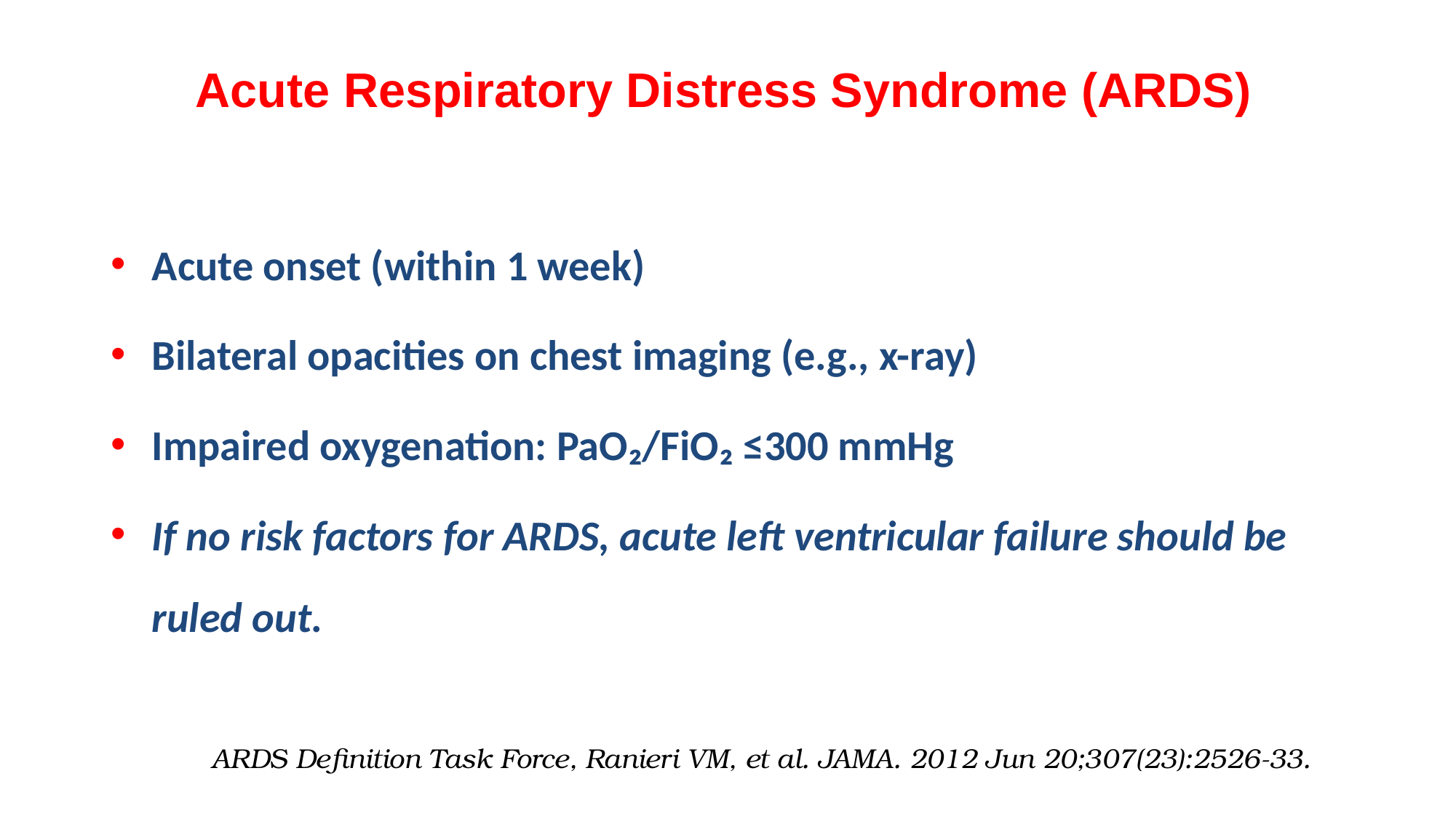

# Acute Respiratory Distress Syndrome (ARDS)
Acute onset (within 1 week)
Bilateral opacities on chest imaging (e.g., x-ray)
Impaired oxygenation: PaO₂/FiO₂ ≤300 mmHg
If no risk factors for ARDS, acute left ventricular failure should be ruled out.
ARDS Definition Task Force, Ranieri VM, et al. JAMA. 2012 Jun 20;307(23):2526-33.